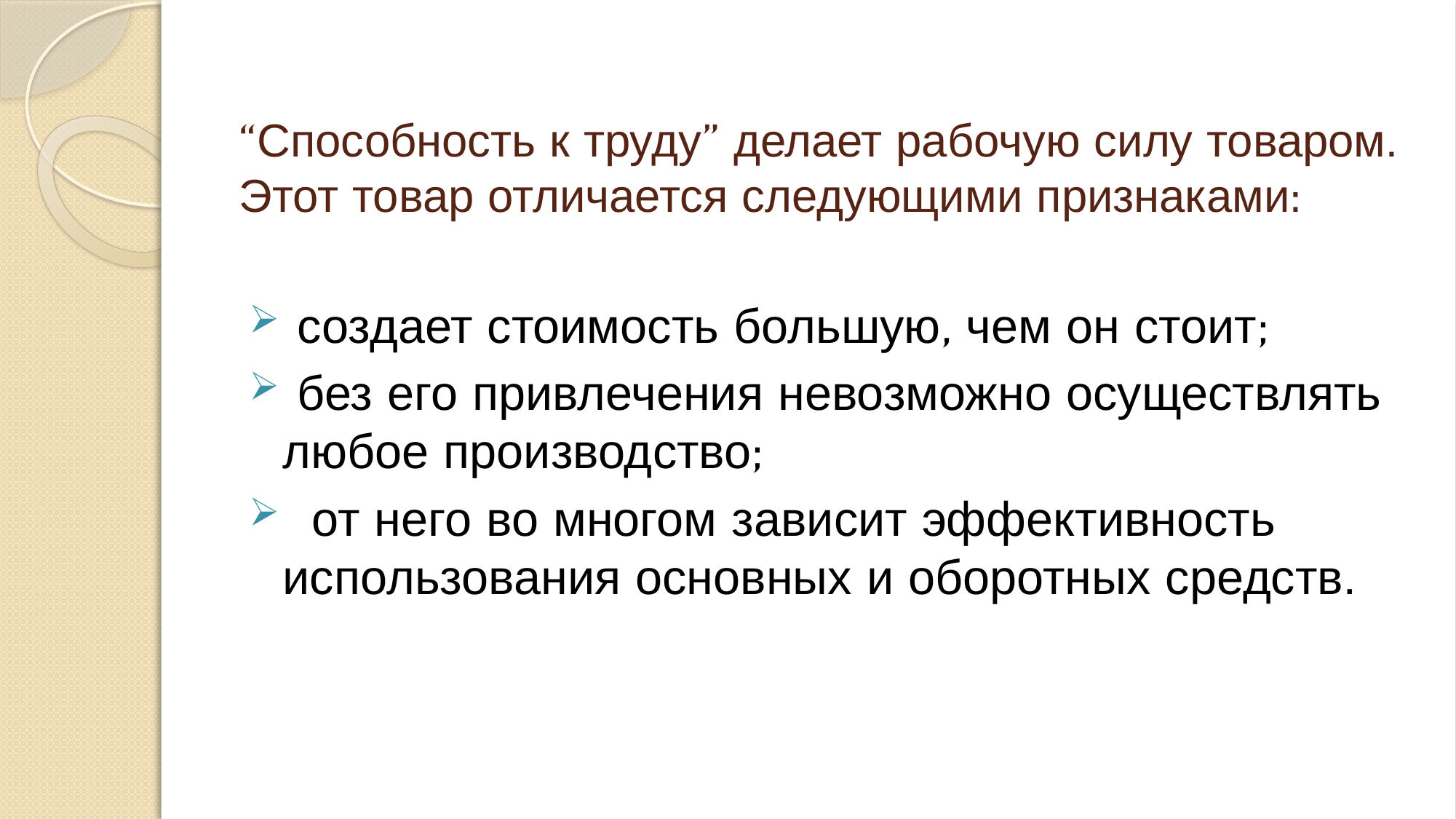

# “Способность к труду” делает рабочую силу товаром. Этот товар отличается следующими признаками:
 создает стоимость большую, чем он стоит;
 без его привлечения невозможно осуществлять любое производство;
  от него во многом зависит эффективность использования основных и оборотных средств.